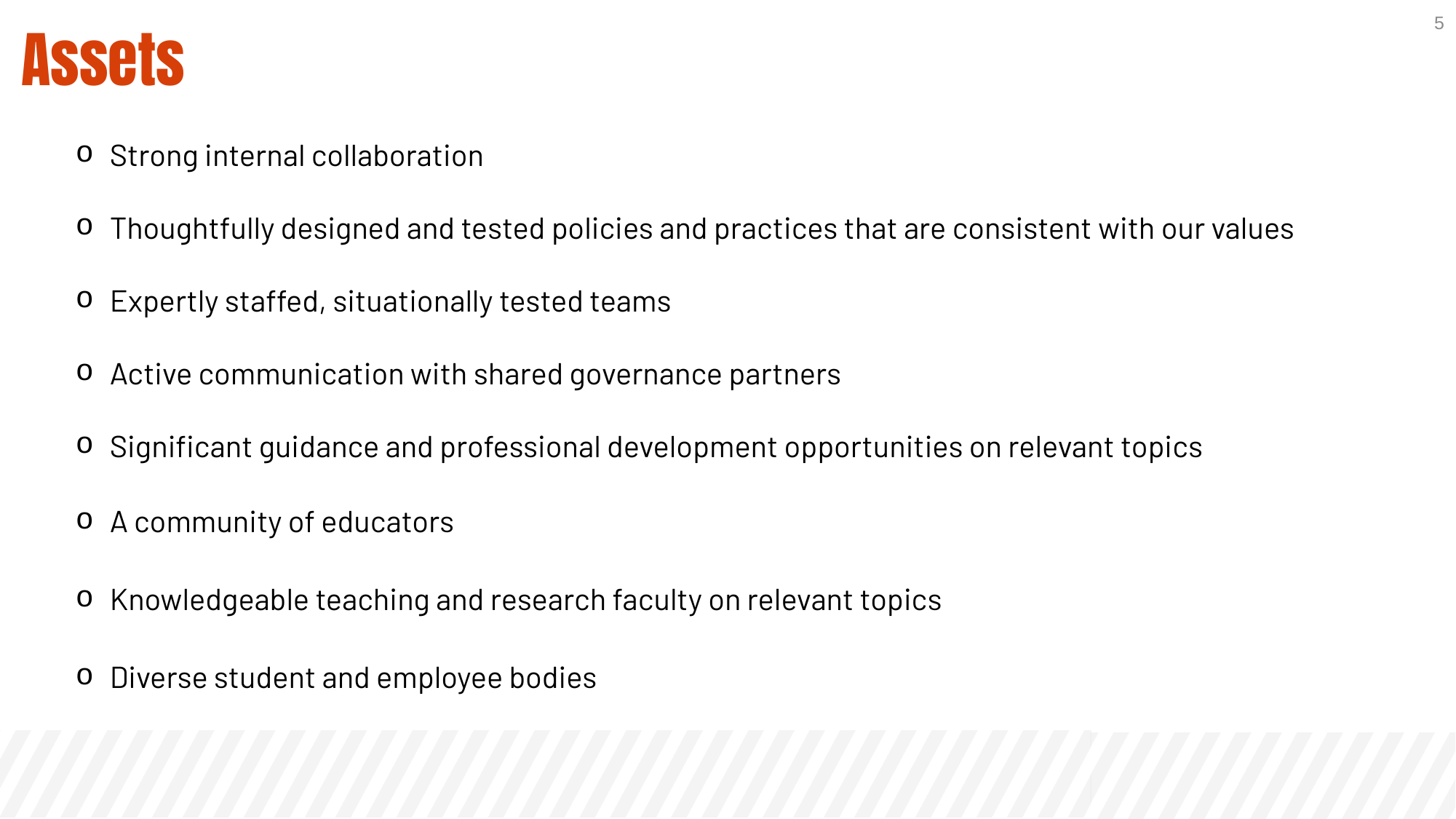

5
Assets
Strong internal collaboration
Thoughtfully designed and tested policies and practices that are consistent with our values
Expertly staffed, situationally tested teams
Active communication with shared governance partners
Significant guidance and professional development opportunities on relevant topics
A community of educators
Knowledgeable teaching and research faculty on relevant topics
Diverse student and employee bodies